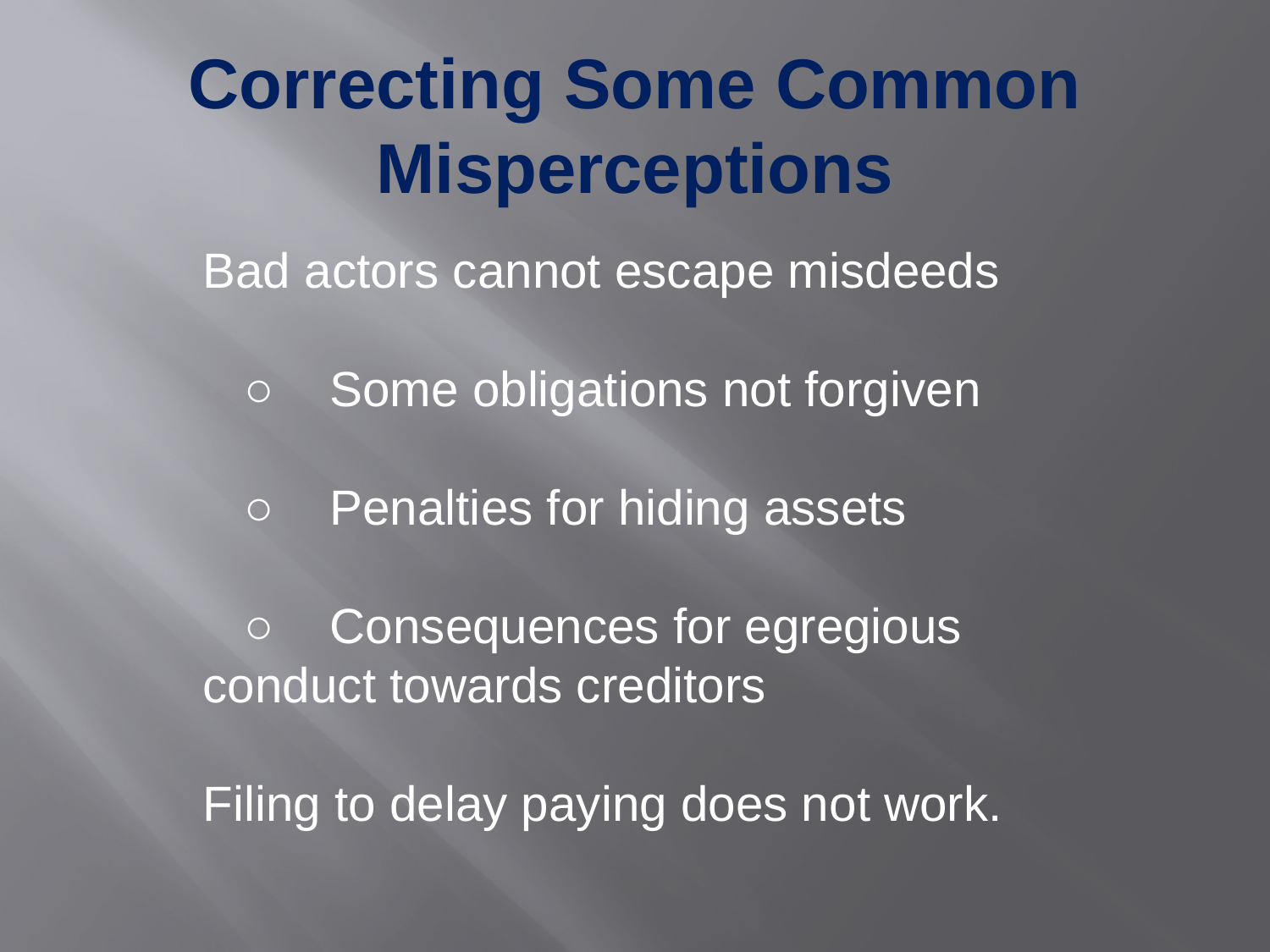

Correcting Some Common Misperceptions
Bad actors cannot escape misdeeds

   ○	Some obligations not forgiven

   ○	Penalties for hiding assets

   ○	Consequences for egregious conduct towards creditors

Filing to delay paying does not work.